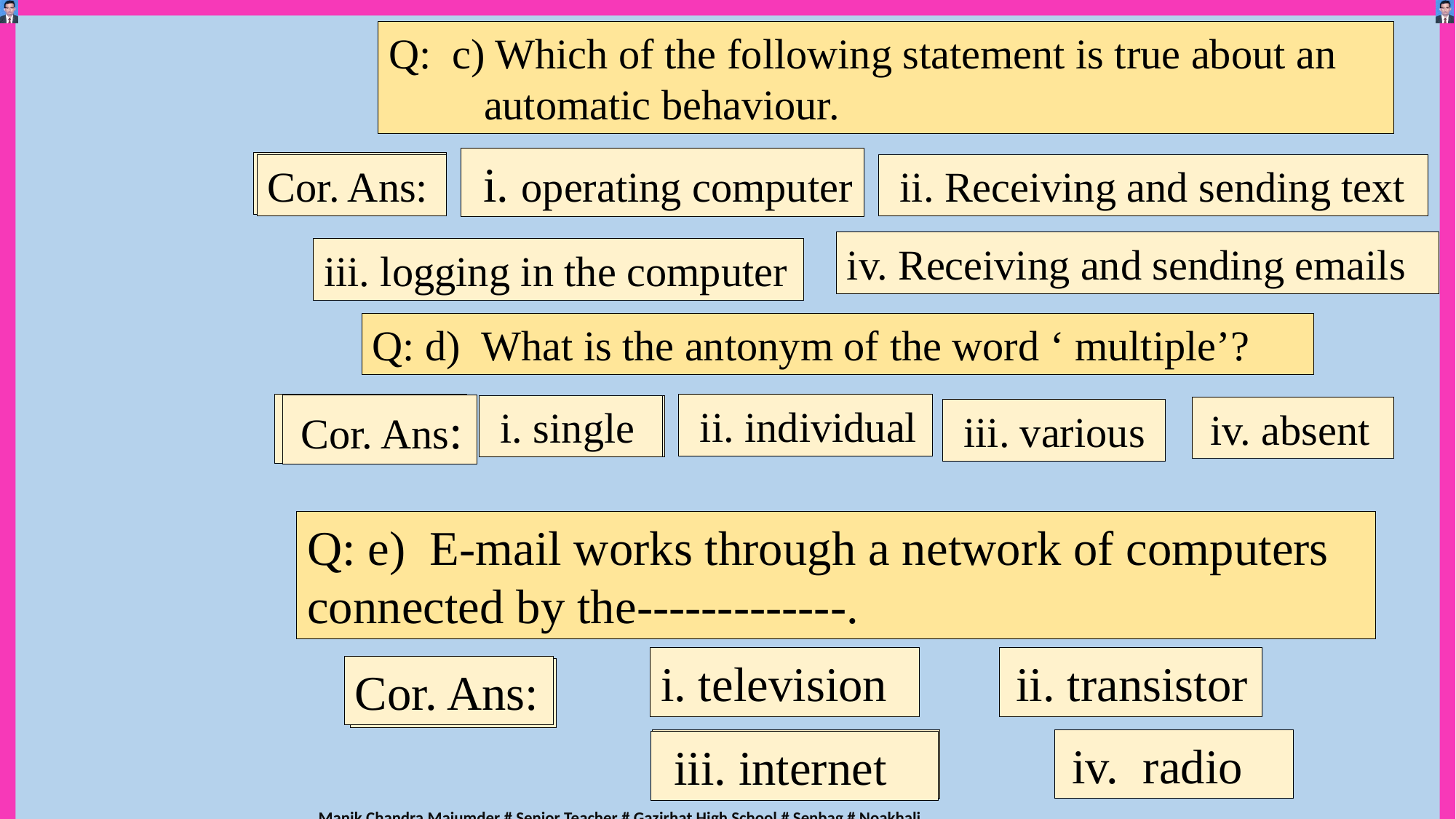

Q:  c) Which of the following statement is true about an
         automatic behaviour.
 i. operating computer
Cor. Ans:
 ii. Receiving and sending text
Cor. Ans:
iv. Receiving and sending emails
iv. Receiving and sending emails
iii. logging in the computer
Q: d)  What is the antonym of the word ‘ multiple’?
 Cor. Ans:
 ii. individual
 Cor. Ans:
 i. single
 i. single
 iv. absent
 iii. various
Q: e)  E-mail works through a network of computers connected by the-------------.
i. television
 ii. transistor
Cor. Ans:
Cor. Ans:
 iii. internet
 iv.  radio
 iii. internet